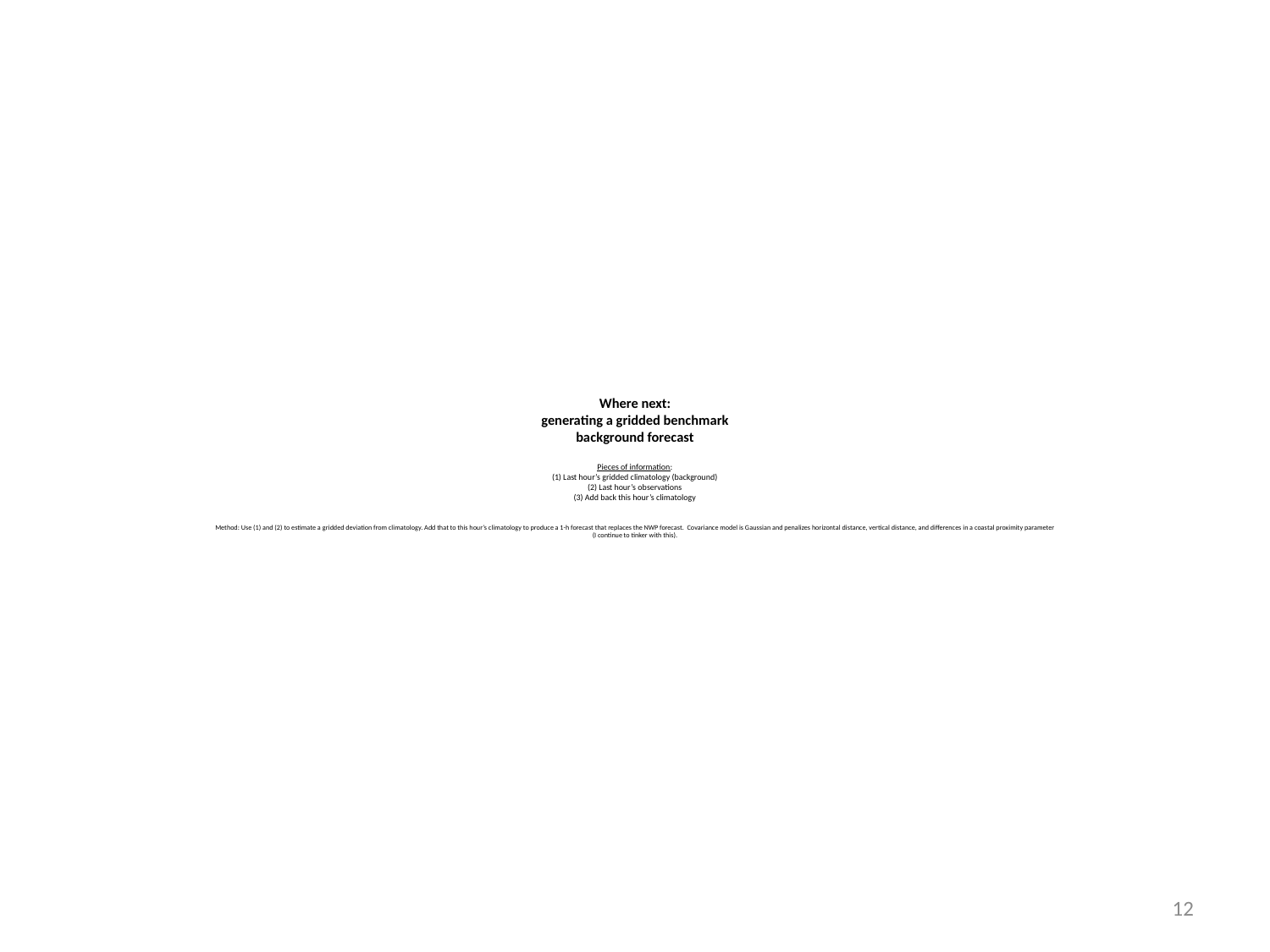

# Where next: generating a gridded benchmark background forecast Pieces of information: (1) Last hour’s gridded climatology (background) (2) Last hour’s observations (3) Add back this hour’s climatology Method: Use (1) and (2) to estimate a gridded deviation from climatology. Add that to this hour’s climatology to produce a 1-h forecast that replaces the NWP forecast.  Covariance model is Gaussian and penalizes horizontal distance, vertical distance, and differences in a coastal proximity parameter (I continue to tinker with this).
12